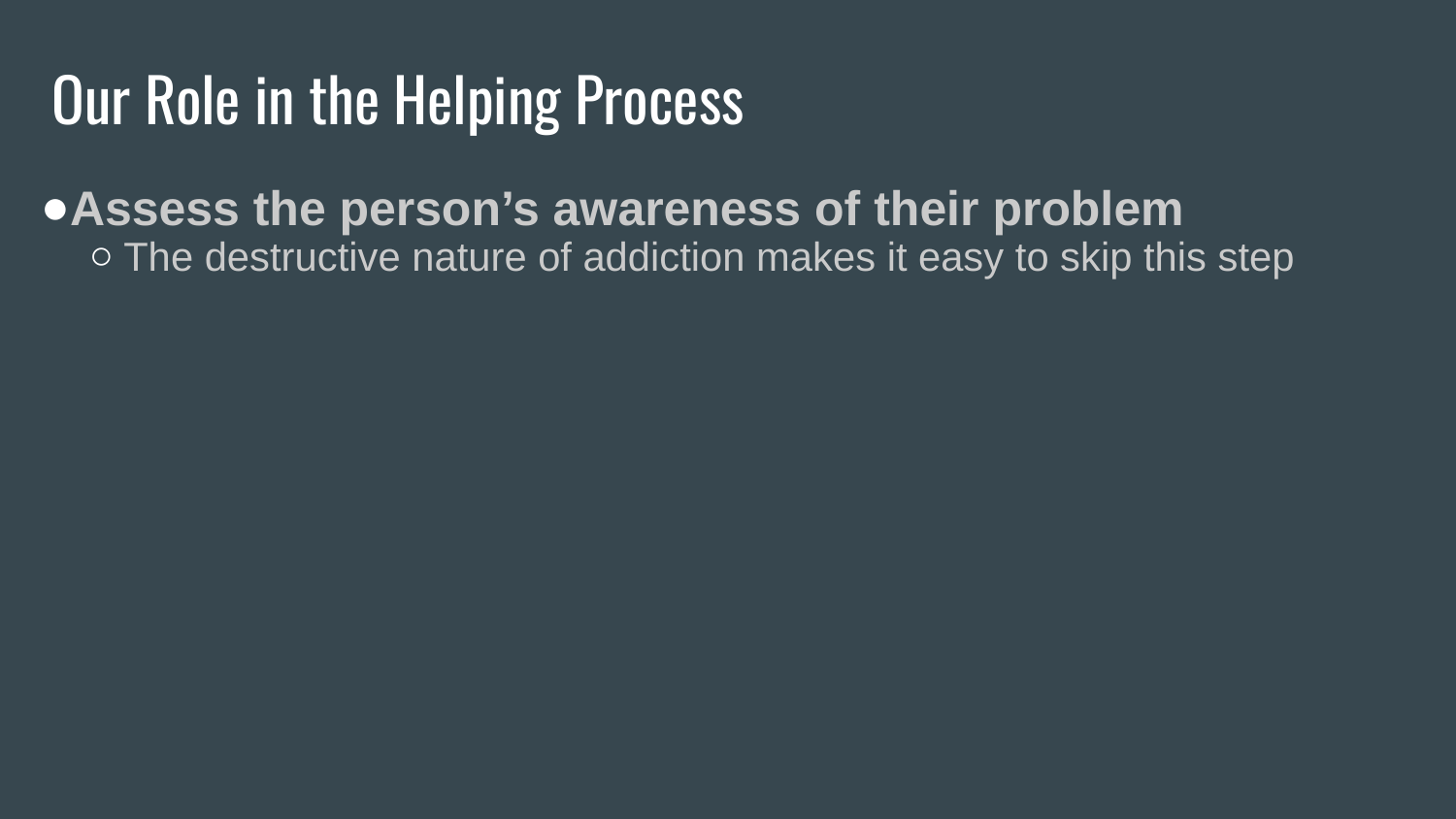

# Our Role in the Helping Process
Assess the person’s awareness of their problem
The destructive nature of addiction makes it easy to skip this step